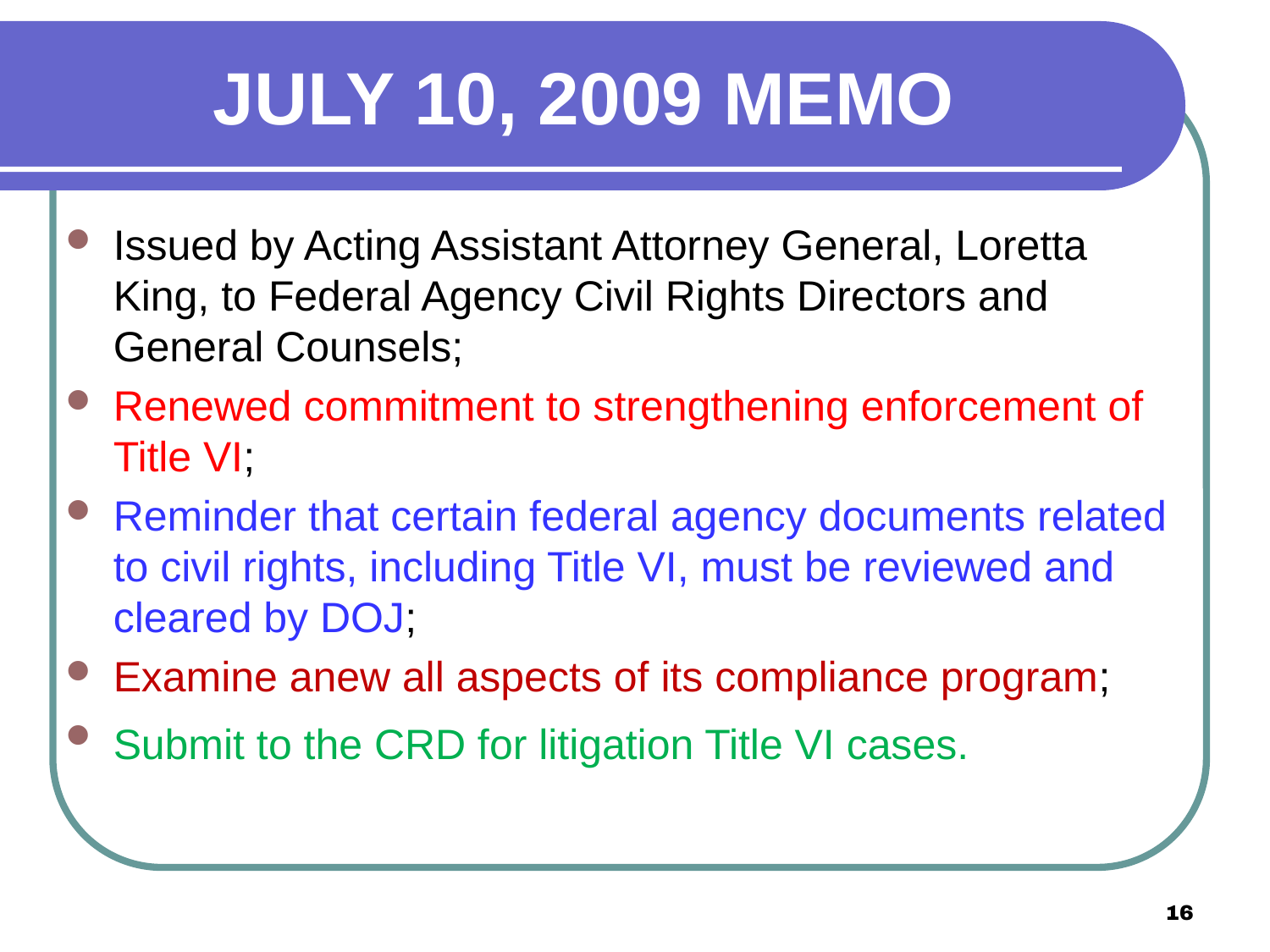

# JULY 10, 2009 MEMO
Issued by Acting Assistant Attorney General, Loretta King, to Federal Agency Civil Rights Directors and General Counsels;
Renewed commitment to strengthening enforcement of Title VI;
Reminder that certain federal agency documents related to civil rights, including Title VI, must be reviewed and cleared by DOJ;
Examine anew all aspects of its compliance program;
Submit to the CRD for litigation Title VI cases.

16